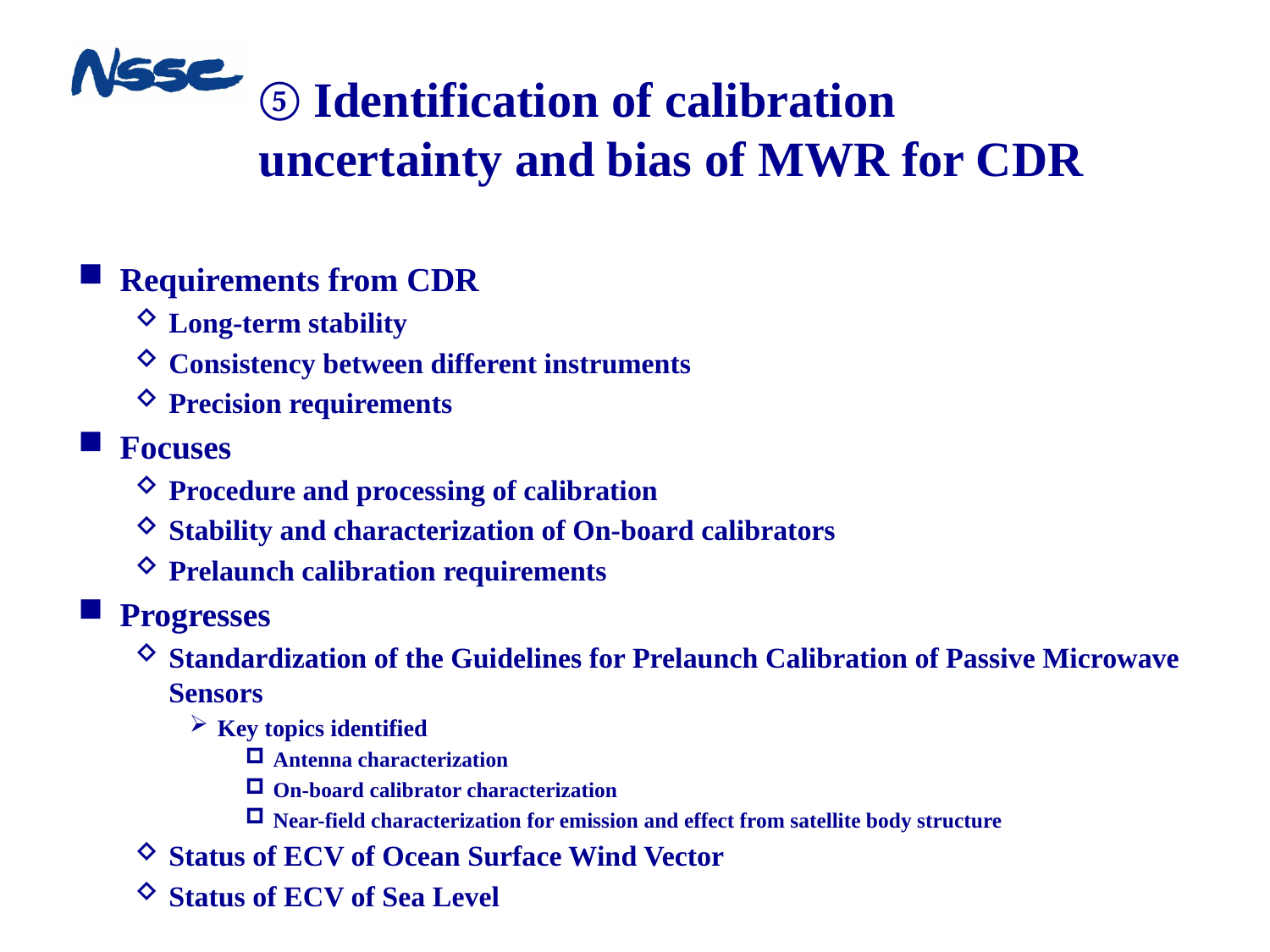

# ⑤ Identification of calibration uncertainty and bias of MWR for CDR
Requirements from CDR
Long-term stability
Consistency between different instruments
Precision requirements
Focuses
Procedure and processing of calibration
Stability and characterization of On-board calibrators
Prelaunch calibration requirements
Progresses
Standardization of the Guidelines for Prelaunch Calibration of Passive Microwave Sensors
Key topics identified
Antenna characterization
On-board calibrator characterization
Near-field characterization for emission and effect from satellite body structure
Status of ECV of Ocean Surface Wind Vector
Status of ECV of Sea Level